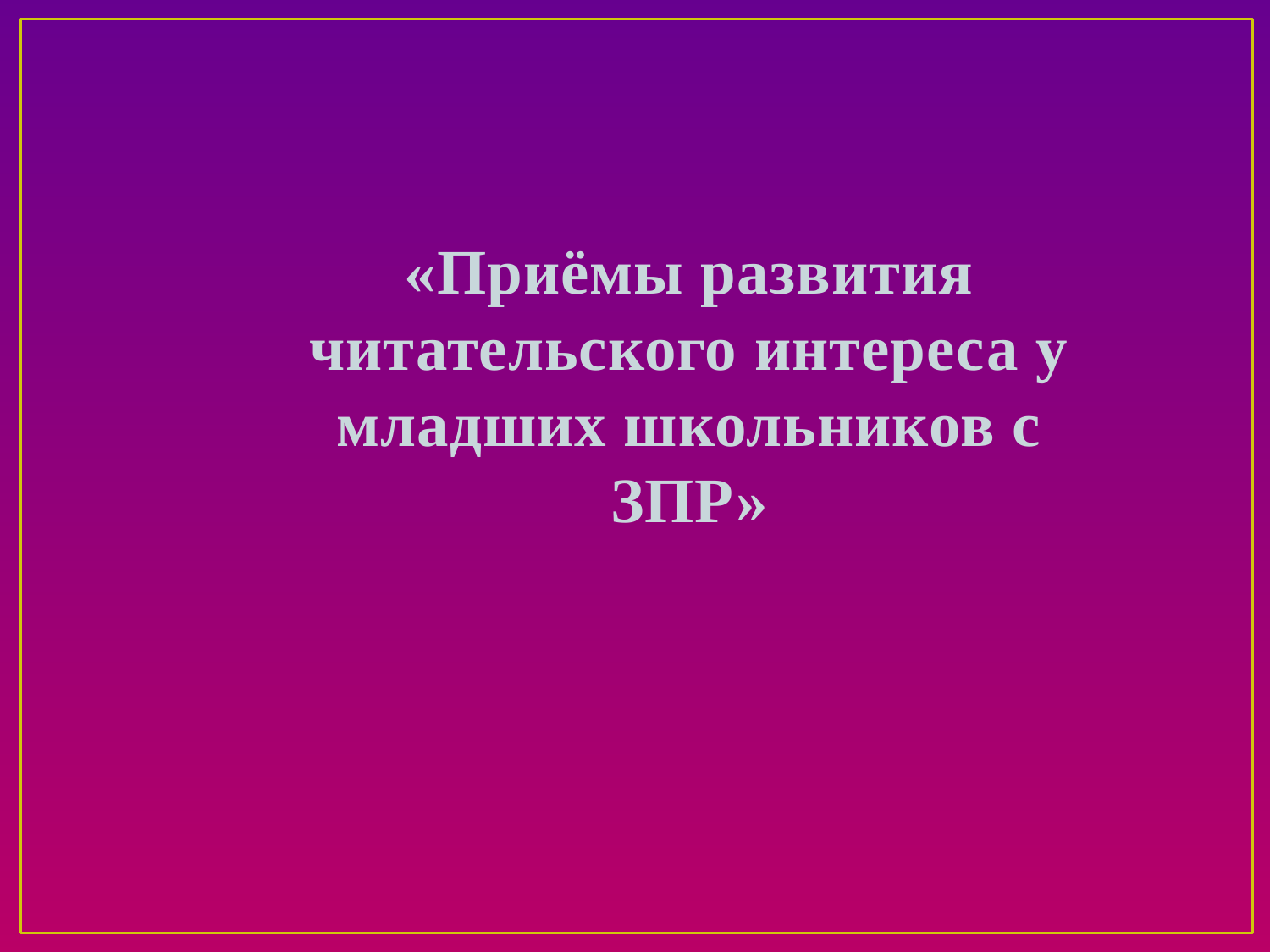

«Приёмы развития читательского интереса у младших школьников с ЗПР»